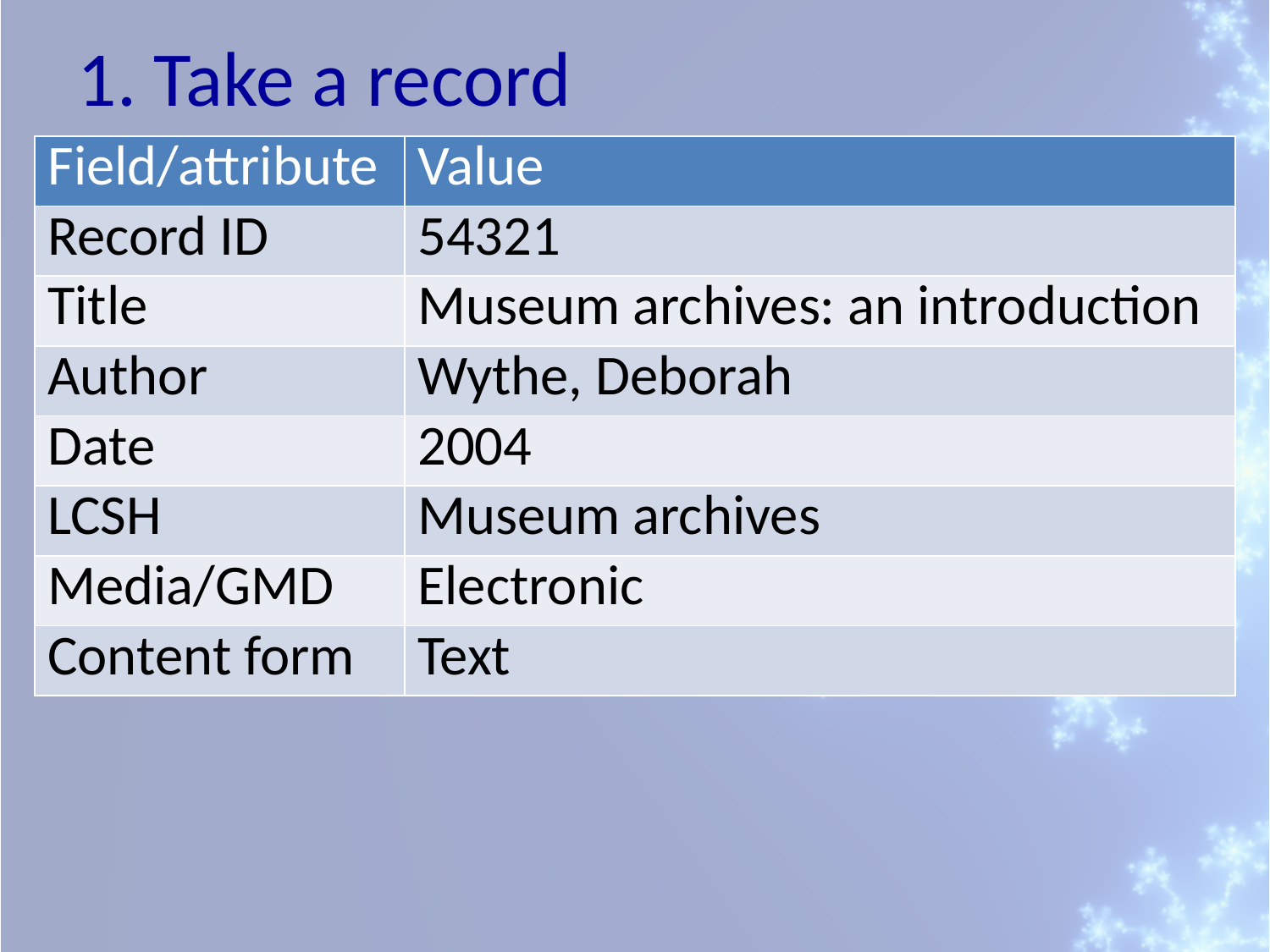

# 1. Take a record
| Field/attribute | Value |
| --- | --- |
| Record ID | 54321 |
| Title | Museum archives: an introduction |
| Author | Wythe, Deborah |
| Date | 2004 |
| LCSH | Museum archives |
| Media/GMD | Electronic |
| Content form | Text |